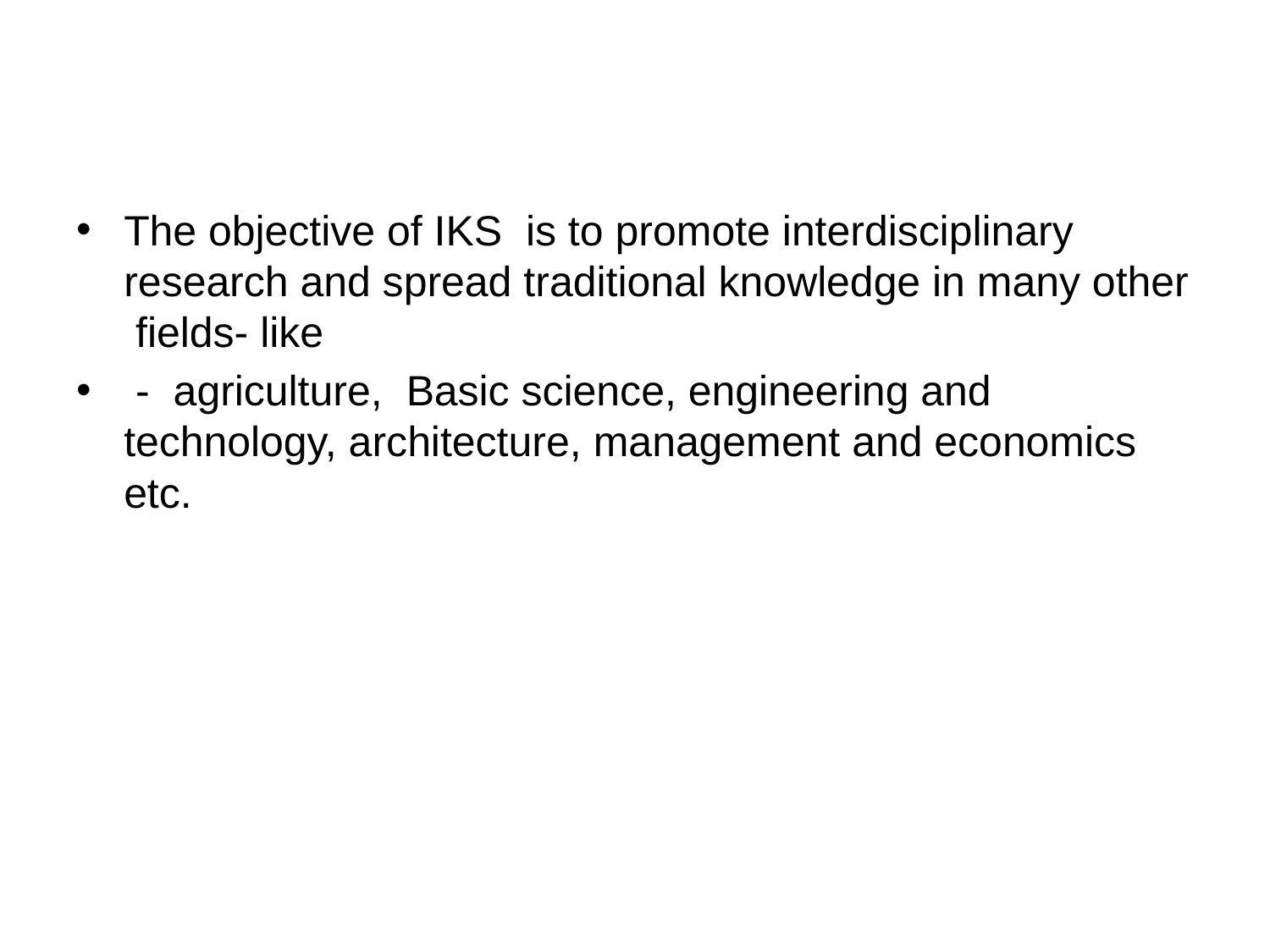

The objective of IKS  is to promote interdisciplinary research and spread traditional knowledge in many other  fields- like
 -  agriculture,  Basic science, engineering and technology, architecture, management and economics etc.